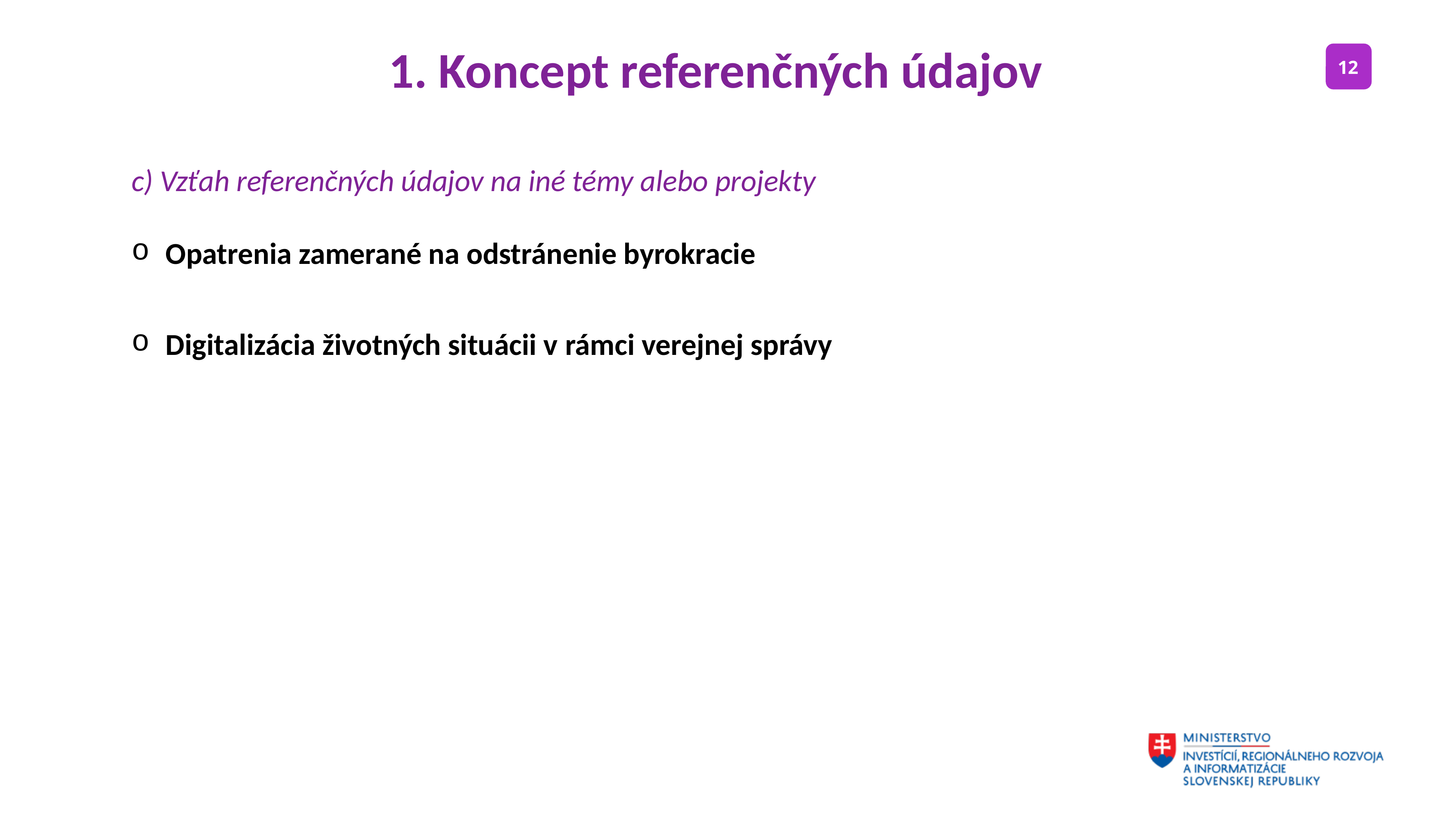

1. Koncept referenčných údajov
c) Vzťah referenčných údajov na iné témy alebo projekty

Opatrenia zamerané na odstránenie byrokracie

Digitalizácia životných situácii v rámci verejnej správy